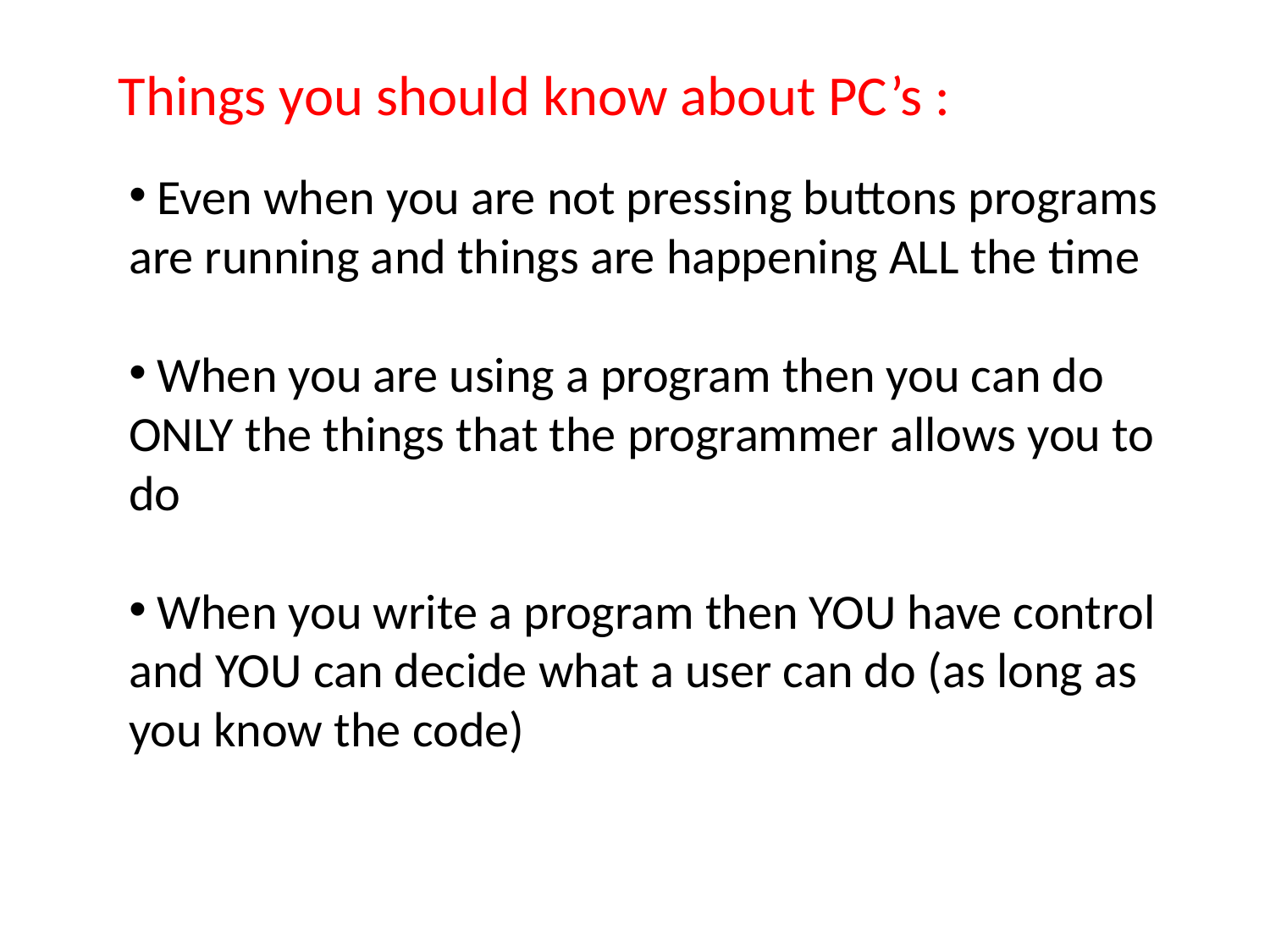

Things you should know about PC’s :
 Even when you are not pressing buttons programs are running and things are happening ALL the time

 When you are using a program then you can do ONLY the things that the programmer allows you to do

 When you write a program then YOU have control and YOU can decide what a user can do (as long as you know the code)